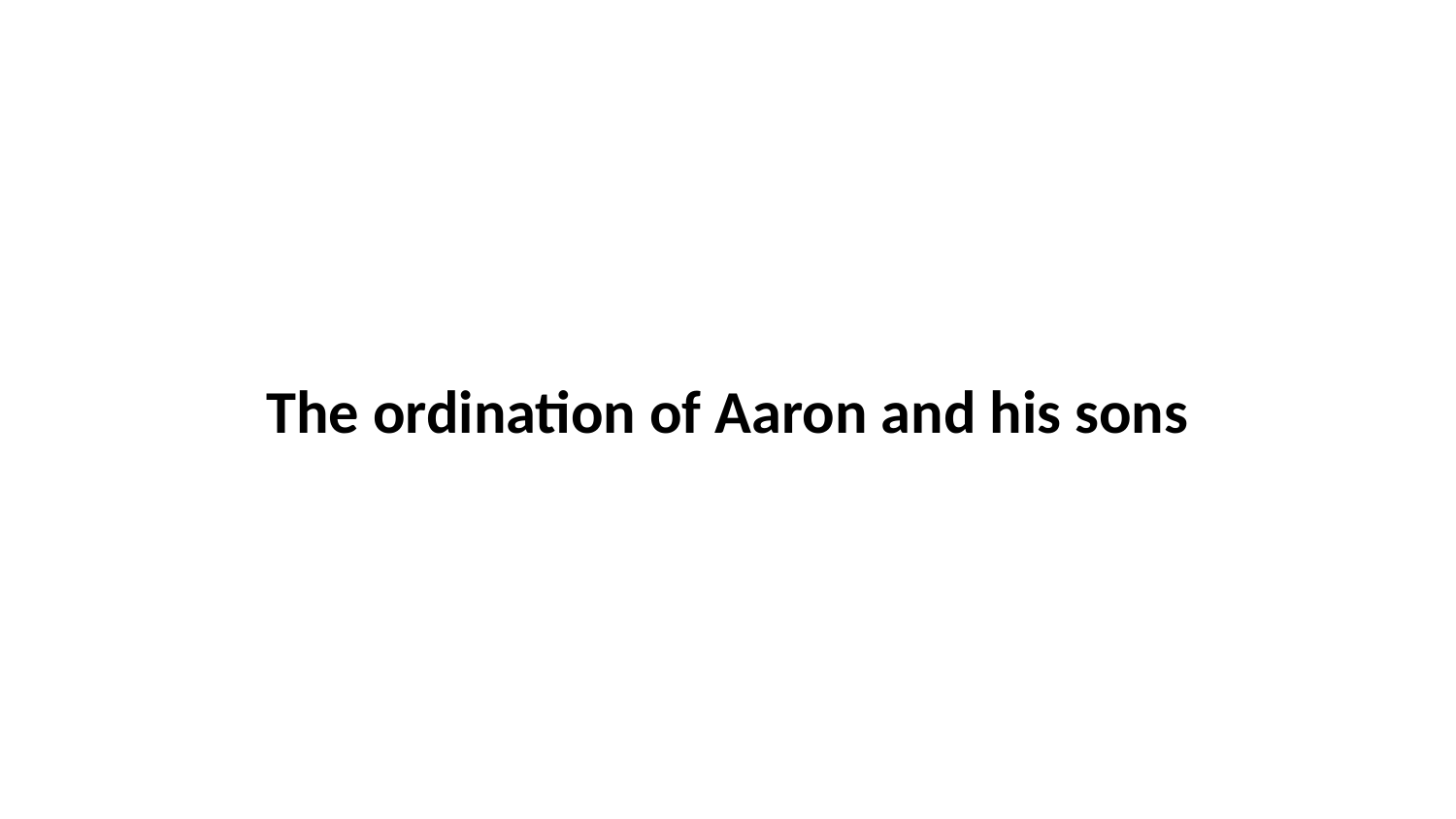

The ordination of Aaron and his sons